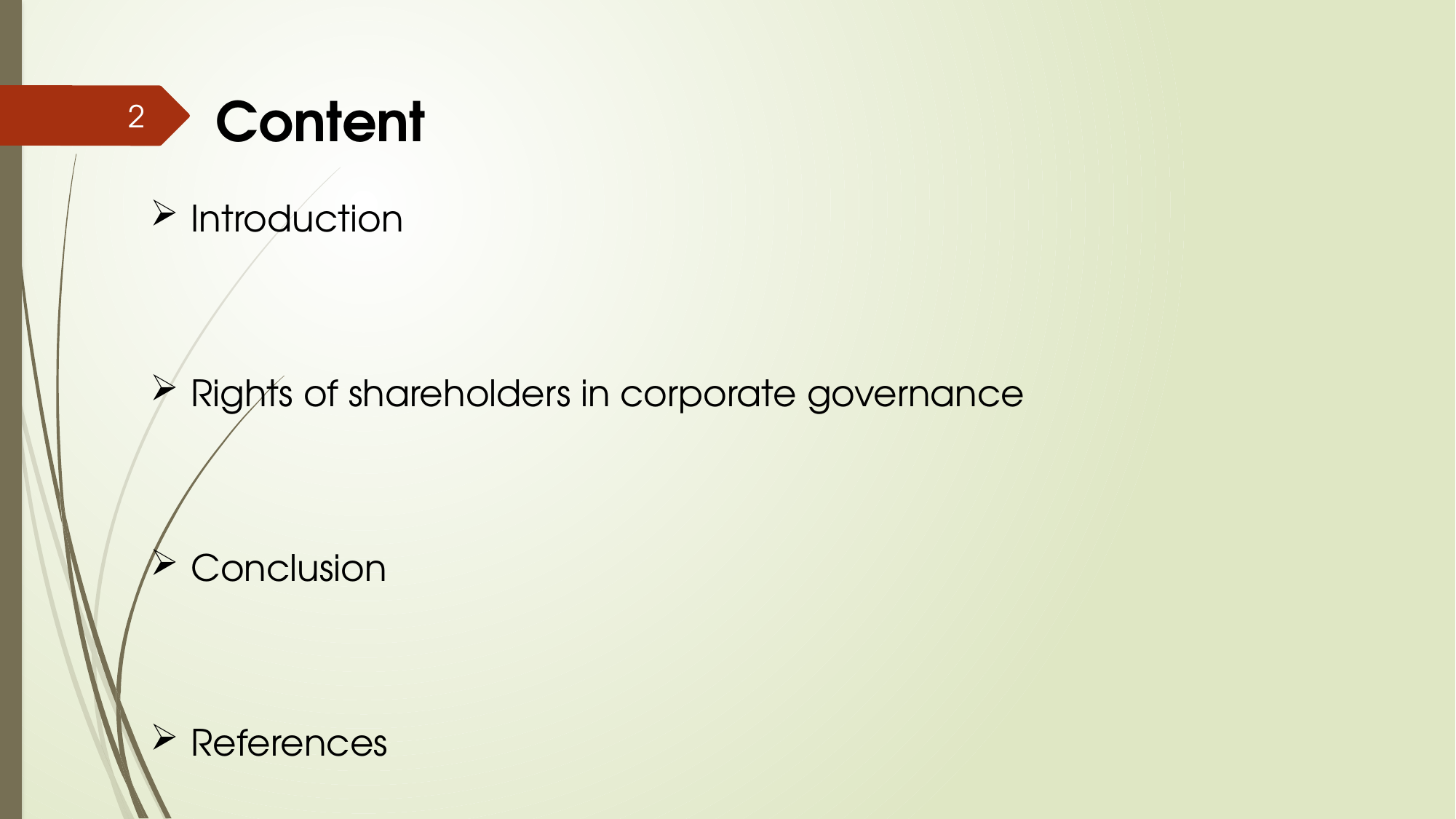

Content

2
Introduction

Rights of shareholders in corporate governance

Conclusion

References